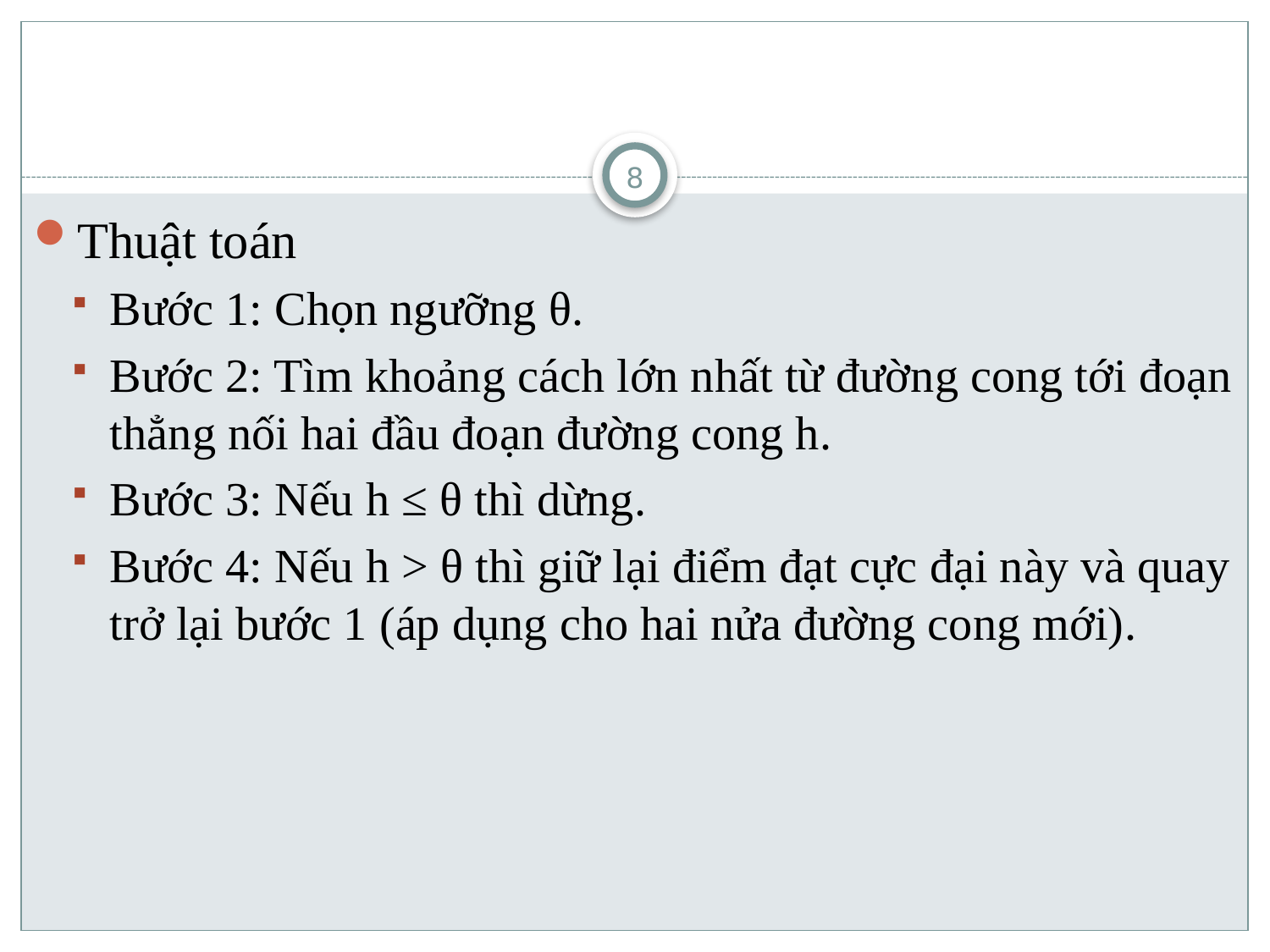

#
8
Thuật toán
Bước 1: Chọn ngưỡng θ.
Bước 2: Tìm khoảng cách lớn nhất từ đường cong tới đoạn thẳng nối hai đầu đoạn đường cong h.
Bước 3: Nếu h ≤ θ thì dừng.
Bước 4: Nếu h > θ thì giữ lại điểm đạt cực đại này và quay trở lại bước 1 (áp dụng cho hai nửa đường cong mới).